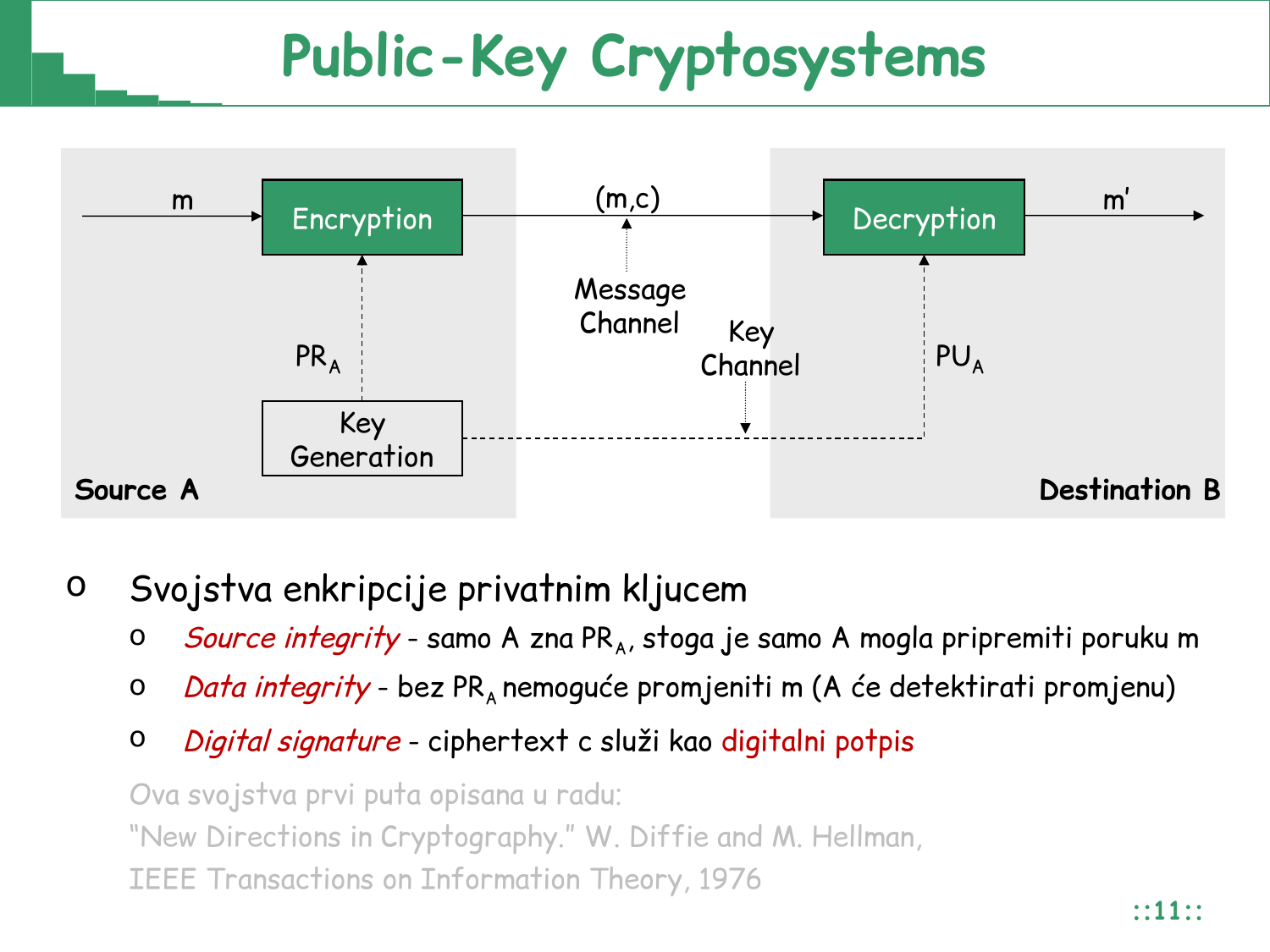

# Public-Key Cryptosystems

(m,c)
m
m’
Encryption
Decryption

Message
Channel
Key
Channel
PRA
PUA

Key Generation
Source A
Destination B
Svojstva enkripcije privatnim kljucem
Source integrity - samo A zna PRA, stoga je samo A mogla pripremiti poruku m
Data integrity - bez PRA nemoguće promjeniti m (A će detektirati promjenu)
Digital signature - ciphertext c služi kao digitalni potpis
Ova svojstva prvi puta opisana u radu:
“New Directions in Cryptography.” W. Diffie and M. Hellman,
IEEE Transactions on Information Theory, 1976

::11::